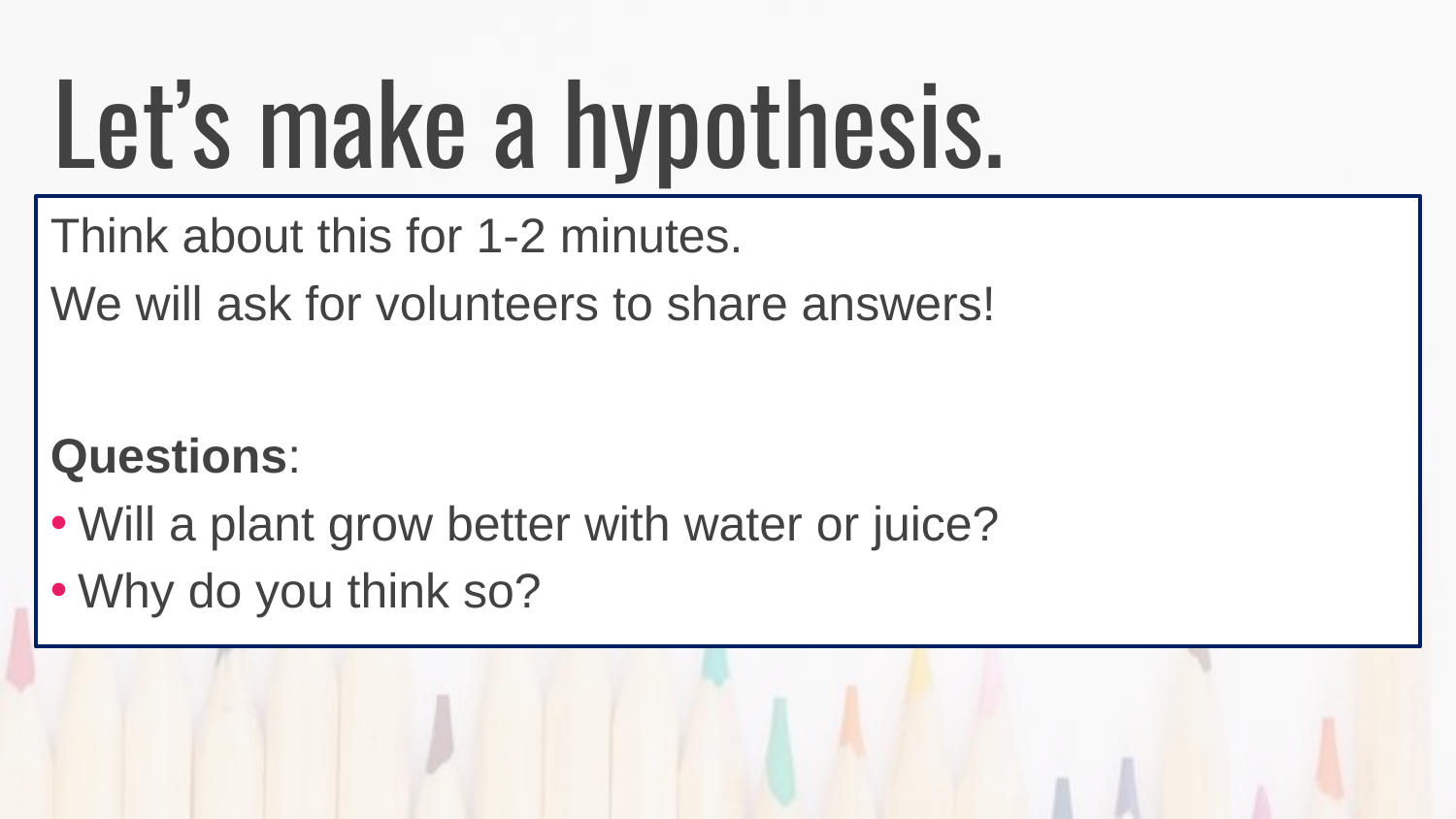

# Let’s make a hypothesis.
Think about this for 1-2 minutes.
We will ask for volunteers to share answers!

Questions:
Will a plant grow better with water or juice?
Why do you think so?